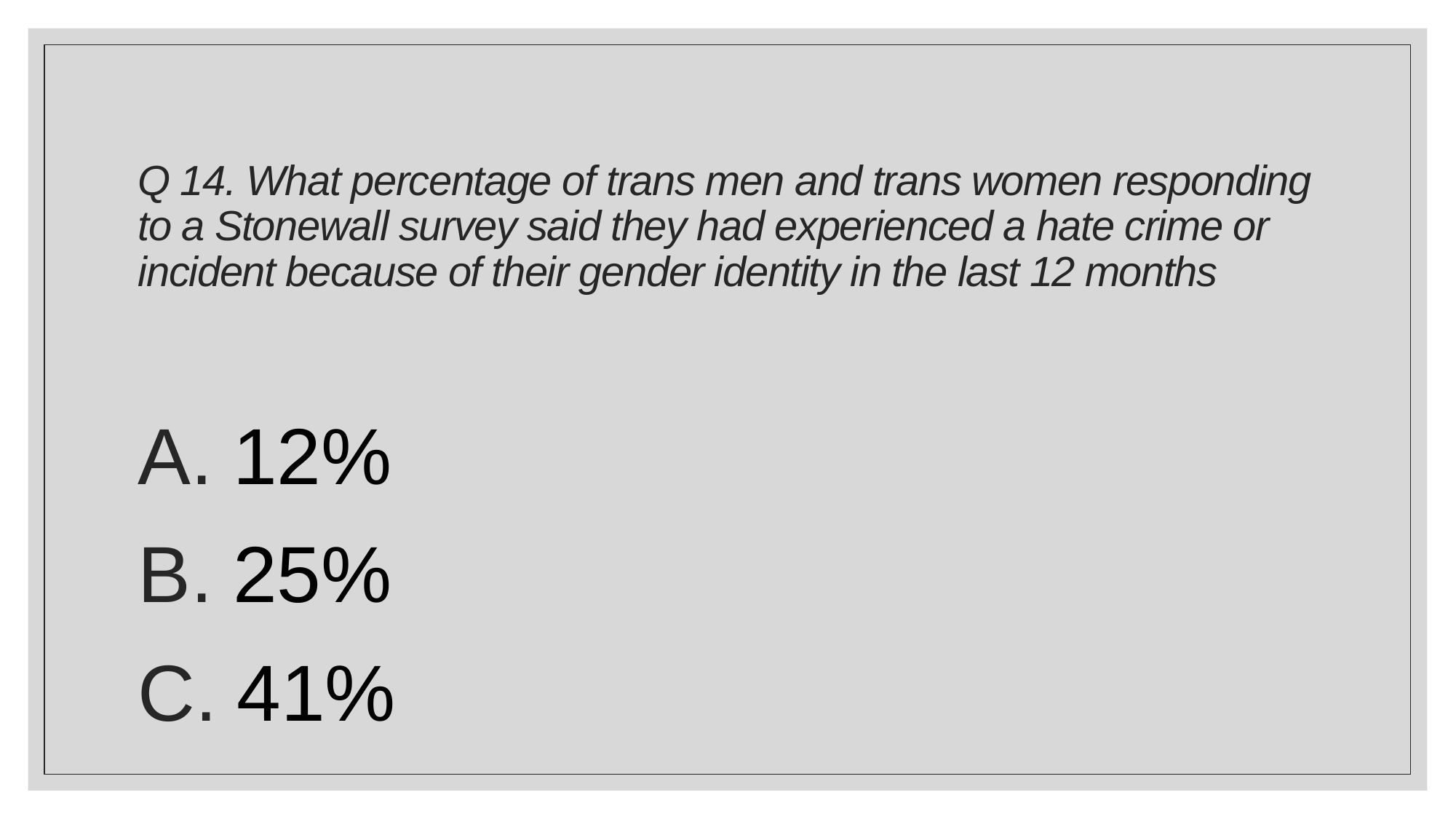

# Q 14. What percentage of trans men and trans women responding to a Stonewall survey said they had experienced a hate crime or incident because of their gender identity in the last 12 months
 12%
 25%
 41%